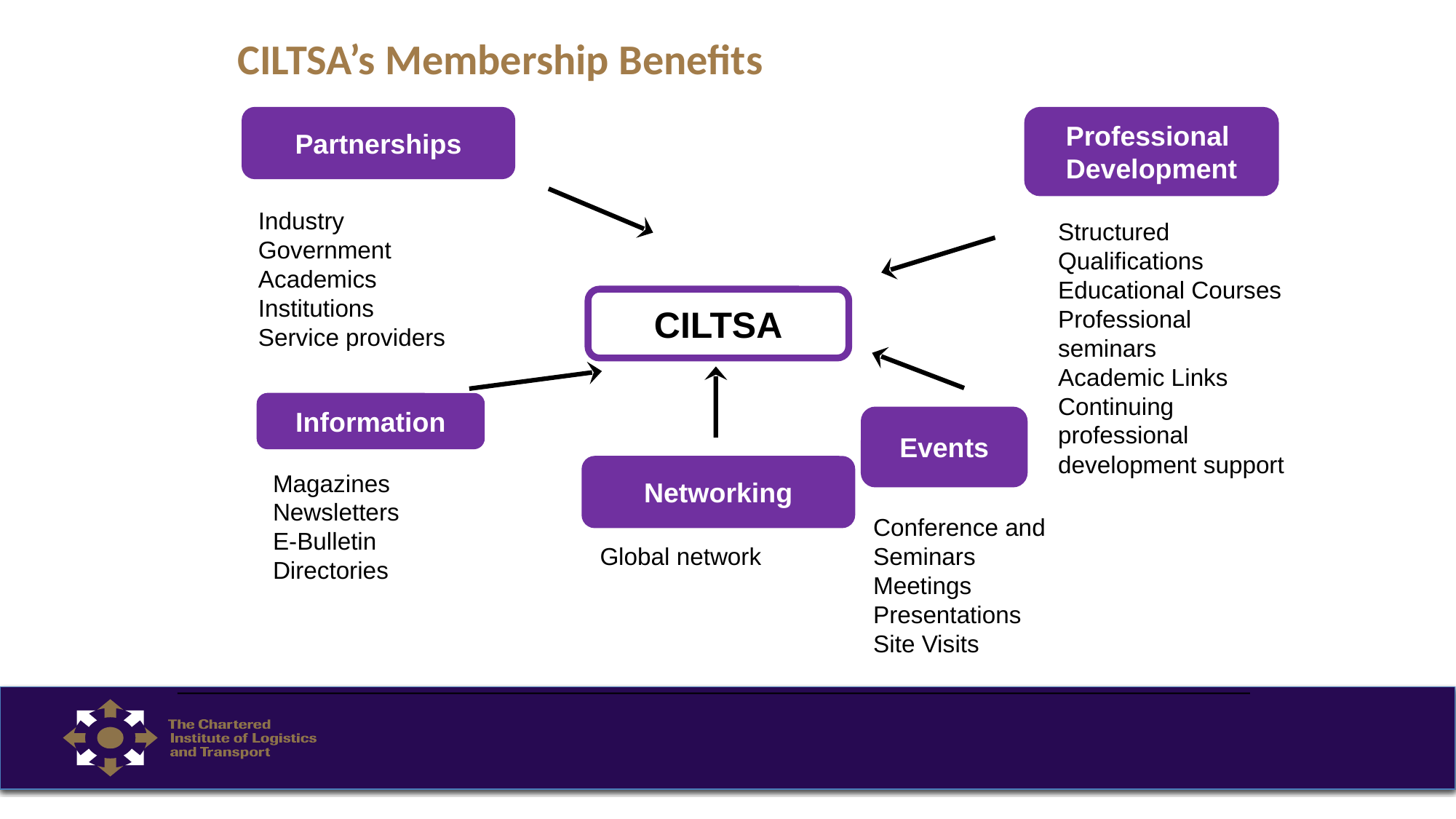

CILTSA’s Membership Benefits

Partnerships

Professional
Development

Industry
Government
Academics
Institutions
Service providers
Structured
Qualifications
Educational Courses
Professional seminars
Academic Links
Continuing professional development support

CILTSA

Information

Events
Networking
Magazines
Newsletters
E-Bulletin
Directories
Conference and Seminars
Meetings
Presentations
Site Visits
Global network